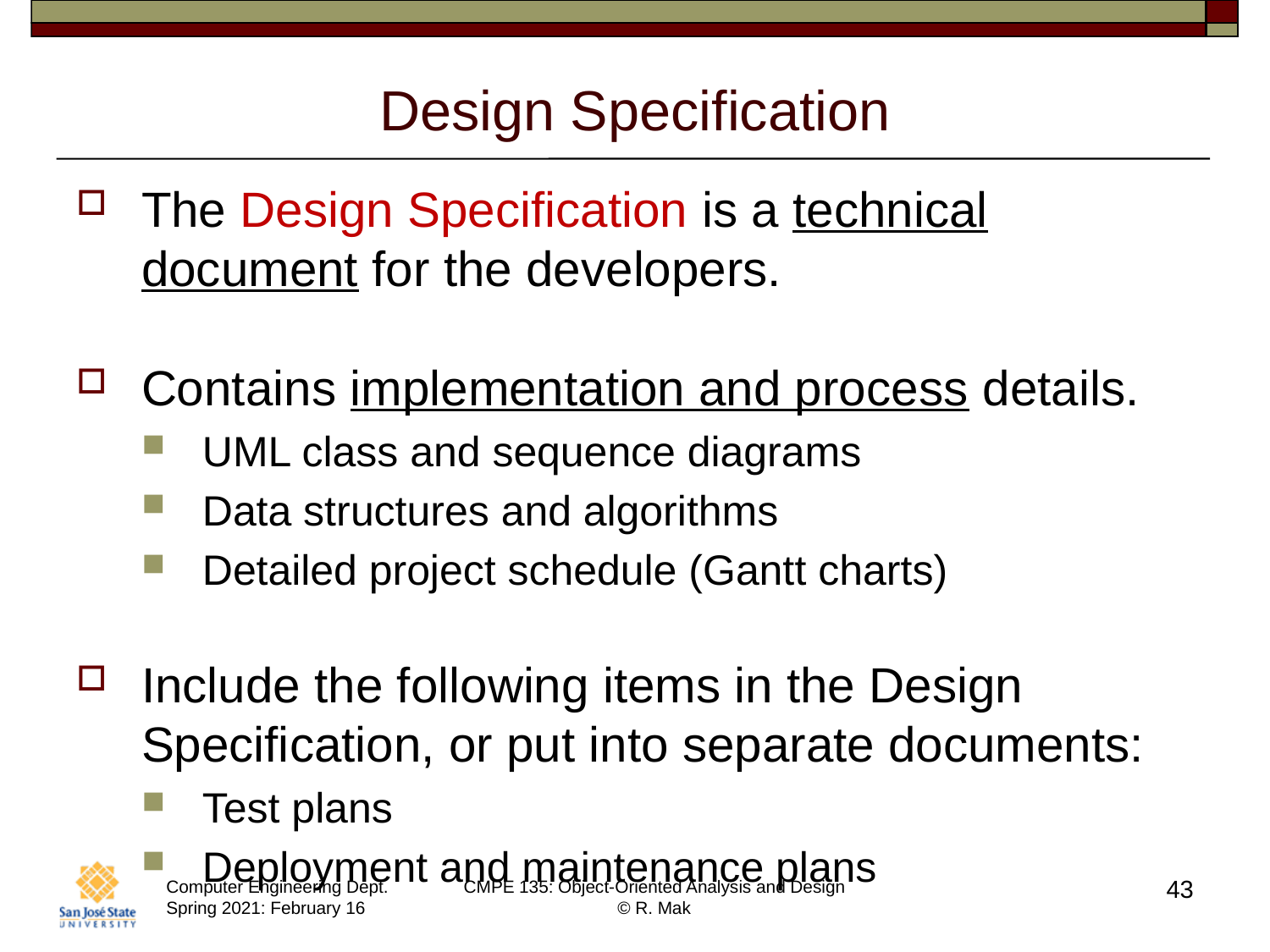

# Design Specification
The Design Specification is a technical document for the developers.

Contains implementation and process details.
UML class and sequence diagrams
Data structures and algorithms
Detailed project schedule (Gantt charts)

Include the following items in the Design Specification, or put into separate documents:
Test plans
Deployment and maintenance plans
43